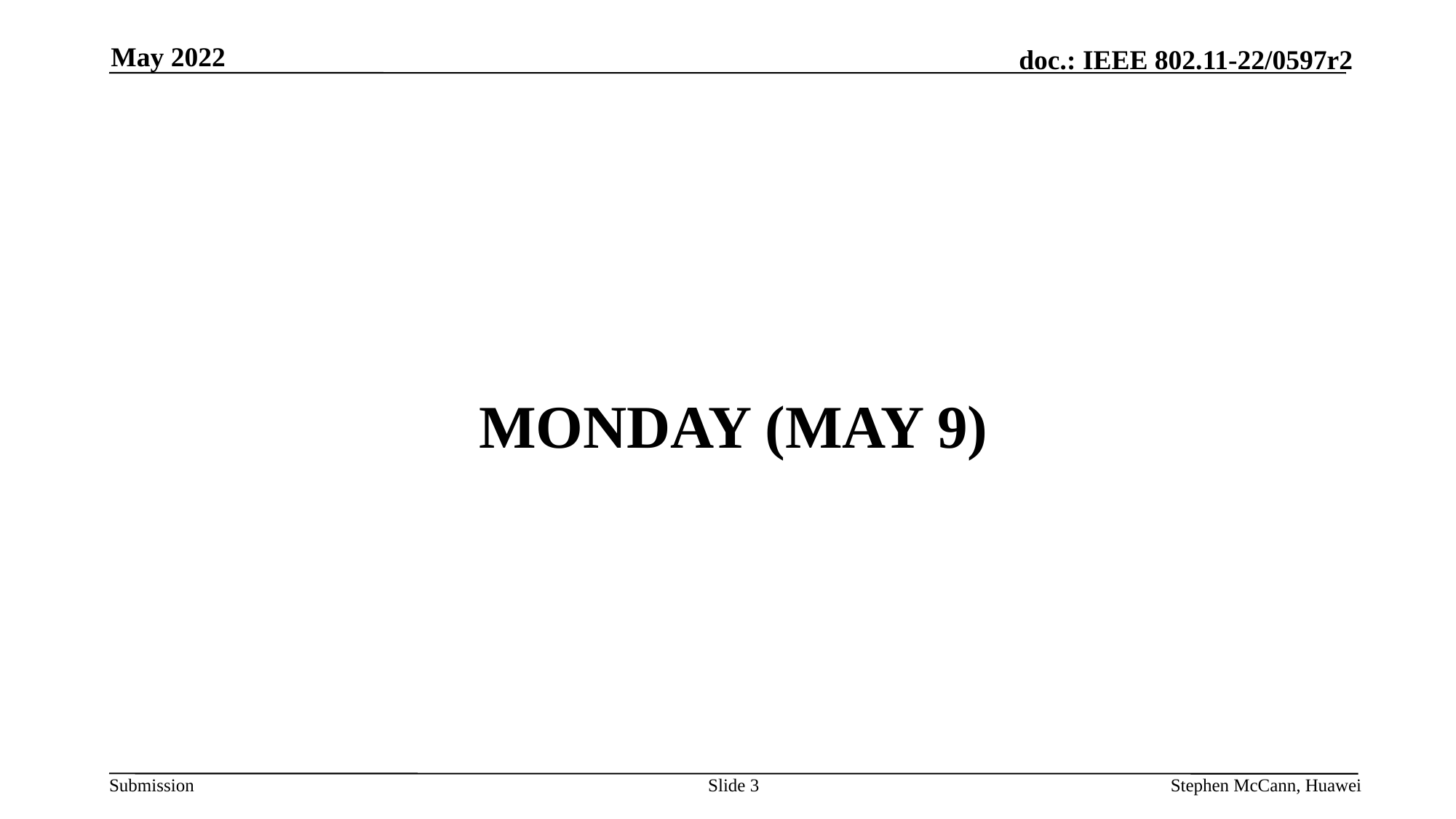

May 2022
# MONDAY (May 9)
Slide 3
Stephen McCann, Huawei